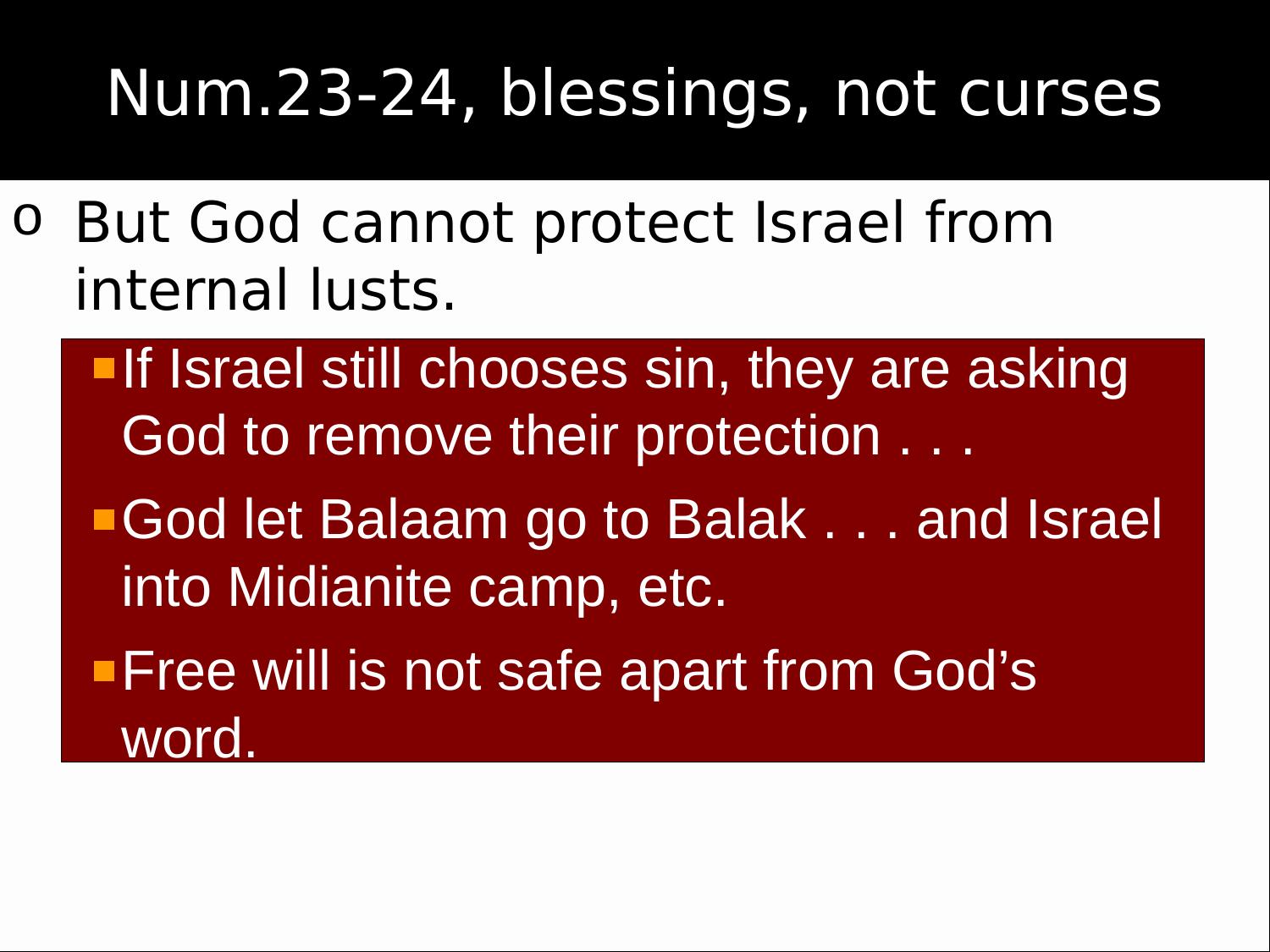

# Num.23-24, blessings, not curses
But God cannot protect Israel from internal lusts.
If Israel still chooses sin, they are asking God to remove their protection . . .
God let Balaam go to Balak . . . and Israel into Midianite camp, etc.
Free will is not safe apart from God’s word.